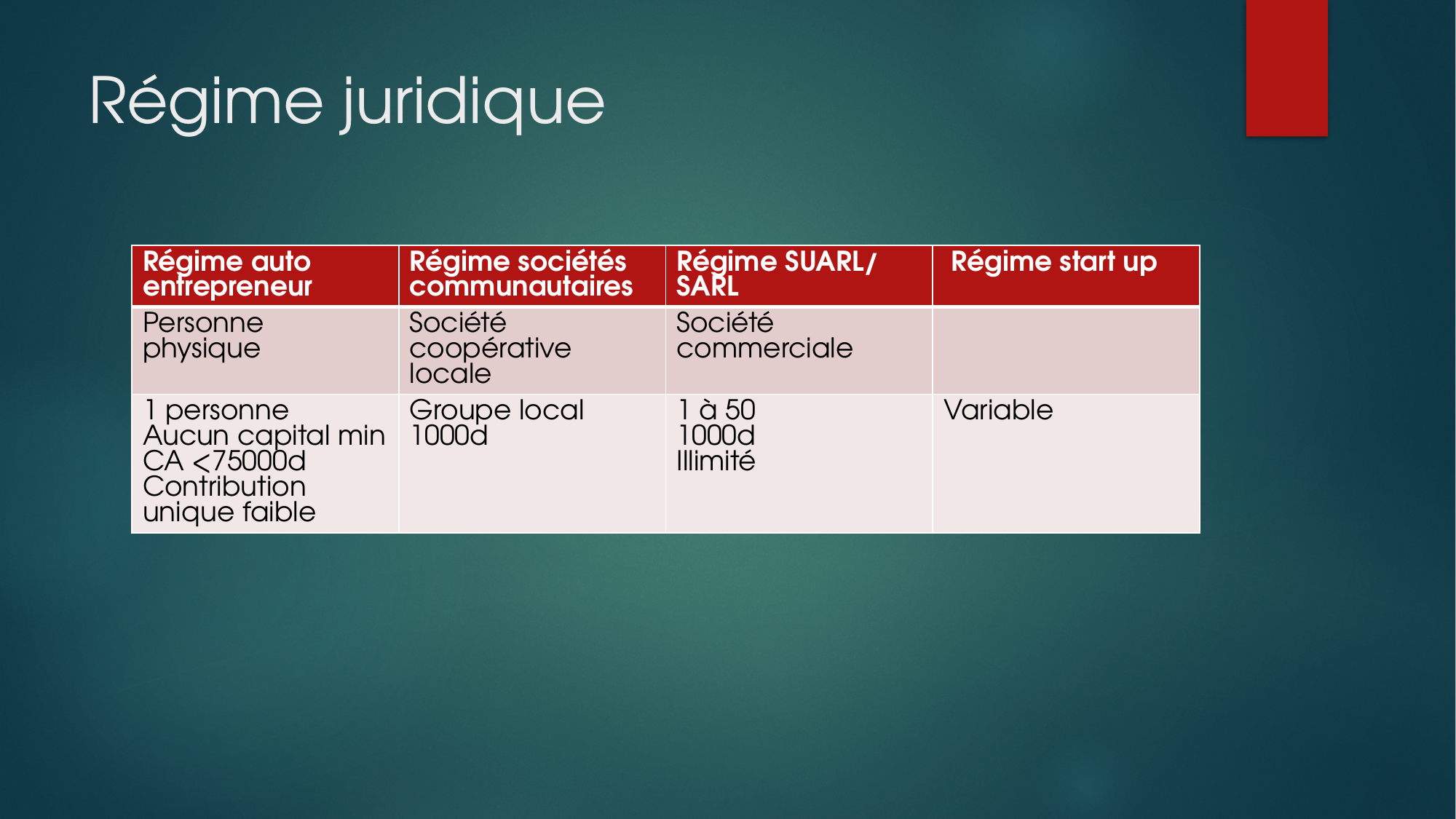

# Régime juridique
| Régime auto entrepreneur | Régime sociétés communautaires | Régime SUARL/ SARL | Régime start up |
| --- | --- | --- | --- |
| Personne physique | Société coopérative locale | Société commerciale |  |
| 1 personne Aucun capital min CA <75000d Contribution unique faible | Groupe local 1000d | 1 à 50 1000d Illimité | Variable |